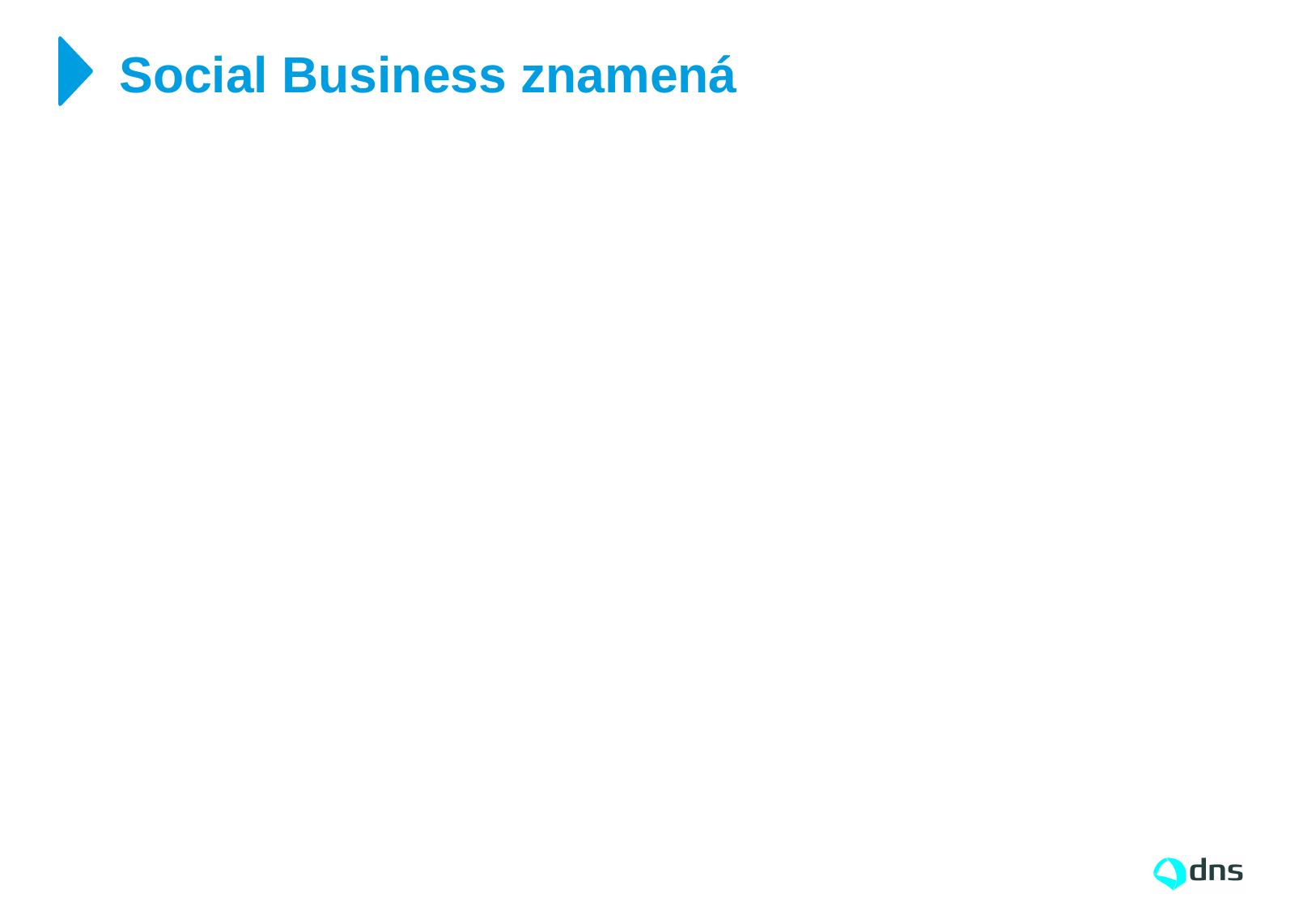

# Social Business znamená
...použití principů otevřeného sdílení a spolupráce
...pro rozšíření firemní kultury
...implementaci vhodné SW platformy
...a její integraci s existujícími systémy
...stanovení konkrétního použití
...a jeho adopce mezi zaměstananci